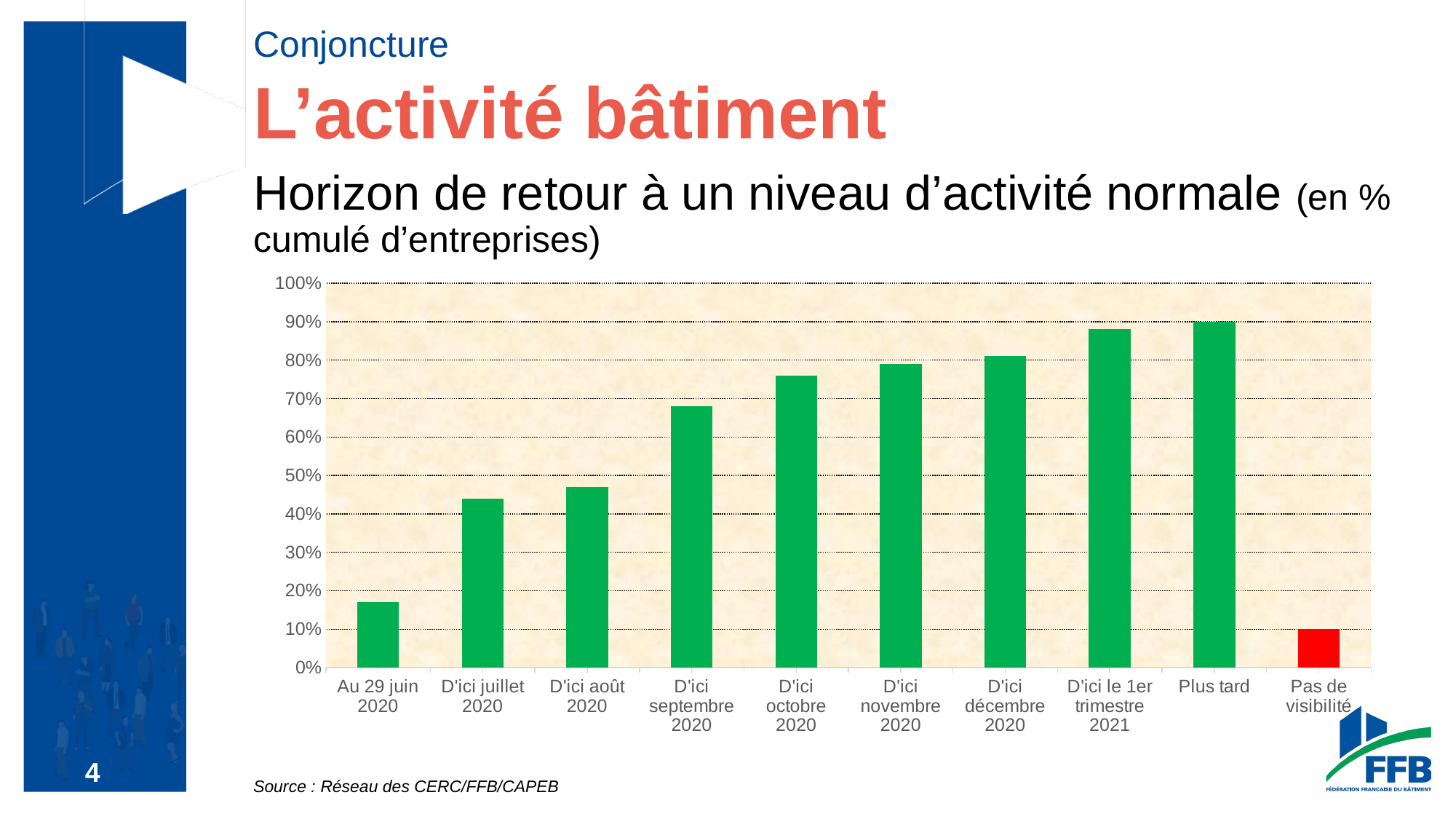

# Conjoncture
L’activité bâtiment
Horizon de retour à un niveau d’activité normale (en % cumulé d’entreprises)

### Chart

| Category | En activité normale |
|---|---|
| Au 29 juin 2020 | 0.17 |
| D'ici juillet 2020 | 0.44 |
| D'ici août 2020 | 0.47 |
| D'ici septembre 2020 | 0.68 |
| D'ici octobre 2020 | 0.76 |
| D'ici novembre 2020 | 0.79 |
| D'ici décembre 2020 | 0.81 |
| D'ici le 1er trimestre 2021 | 0.88 |
| Plus tard | 0.9 |
| Pas de visibilité | 0.1 |
Source : Réseau des CERC/FFB/CAPEB